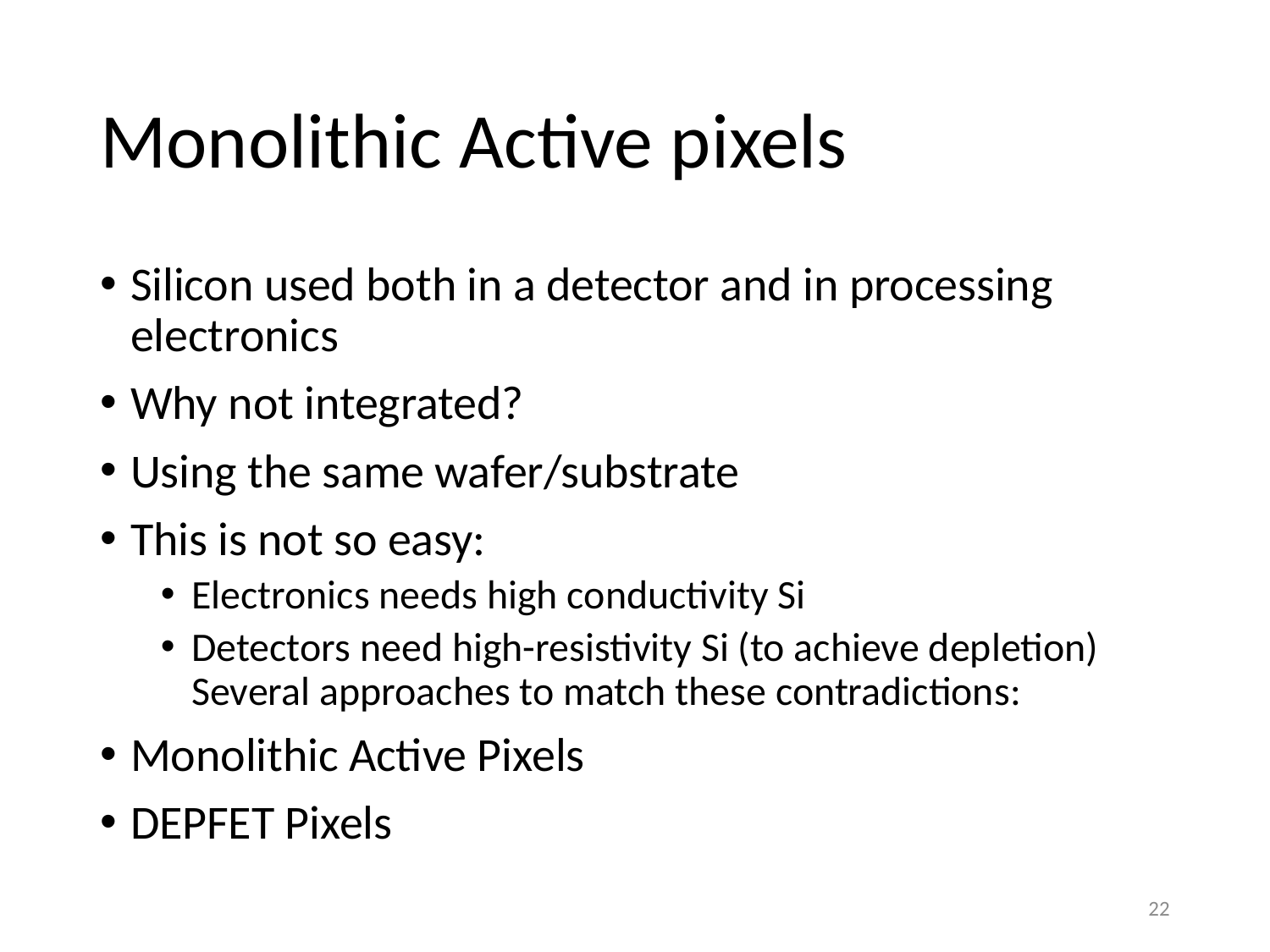

# Monolithic Active pixels
Silicon used both in a detector and in processing electronics
Why not integrated?
Using the same wafer/substrate
This is not so easy:
Electronics needs high conductivity Si
Detectors need high-resistivity Si (to achieve depletion) Several approaches to match these contradictions:
Monolithic Active Pixels
DEPFET Pixels

22